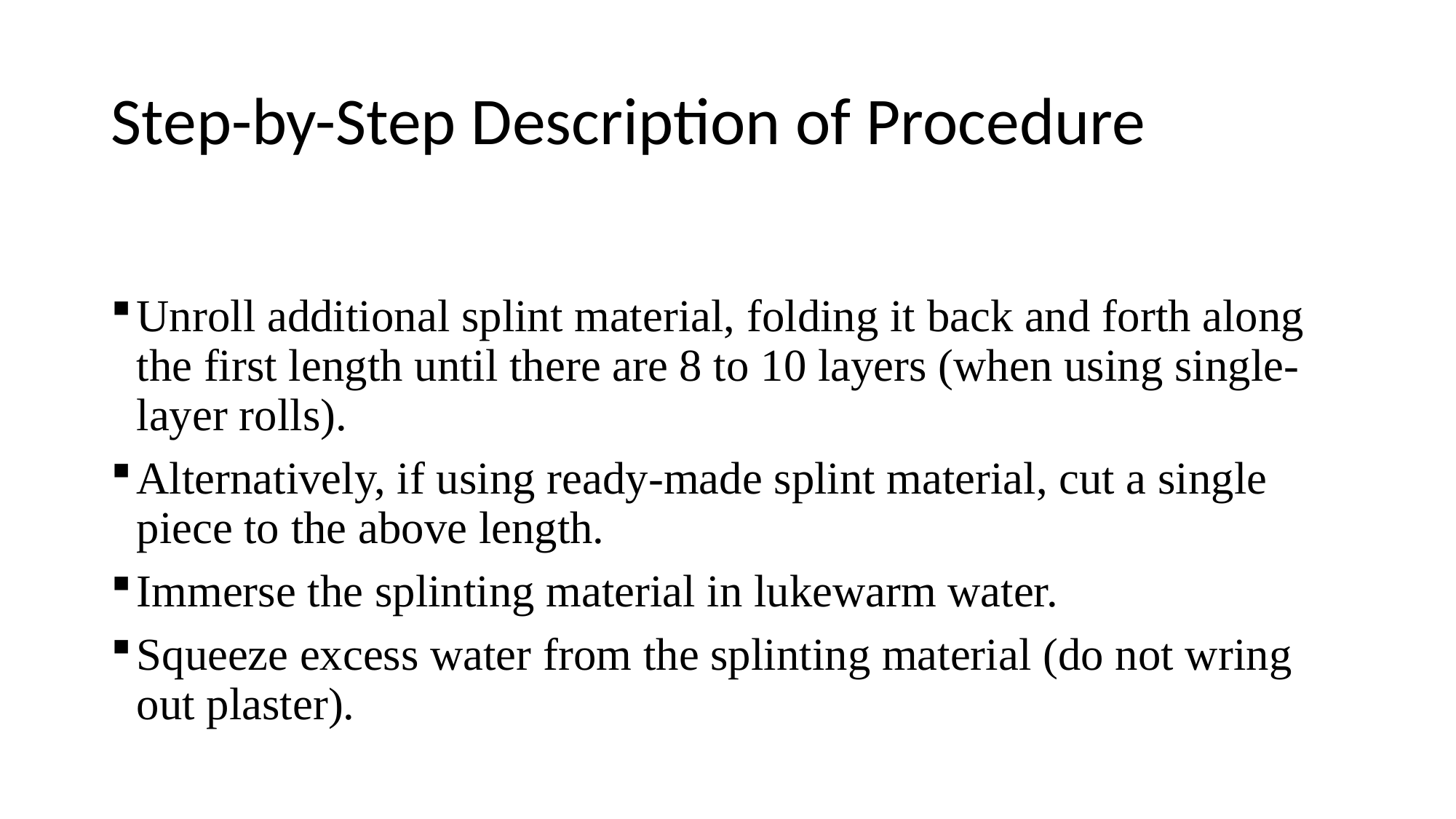

# Step-by-Step Description of Procedure

Unroll additional splint material, folding it back and forth along the first length until there are 8 to 10 layers (when using single-layer rolls).
Alternatively, if using ready-made splint material, cut a single piece to the above length.
Immerse the splinting material in lukewarm water.
Squeeze excess water from the splinting material (do not wring out plaster).